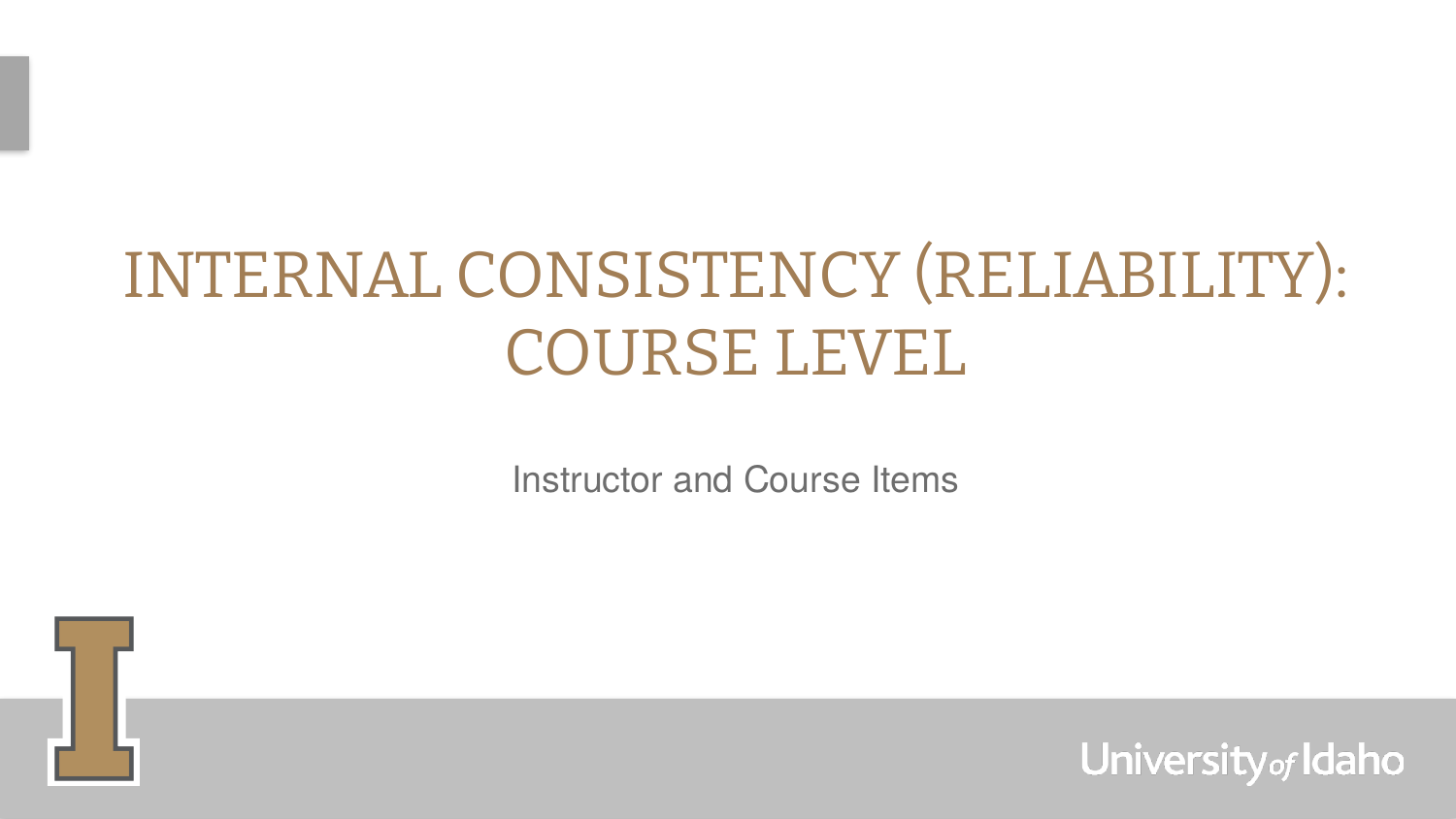

# Internal consistency (Reliability): Course Level
Instructor and Course Items